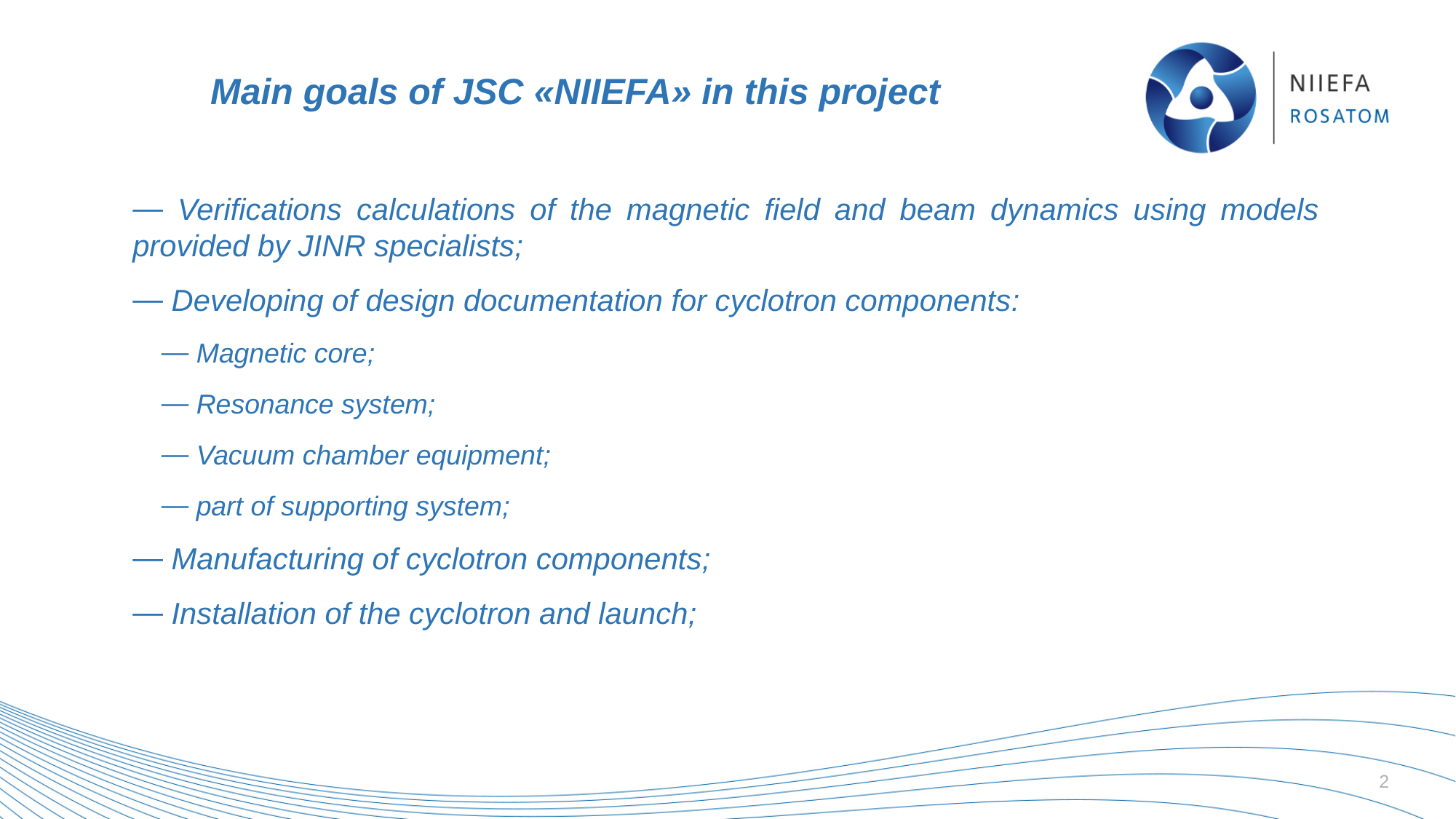

# Main goals of JSC «NIIEFA» in this project
 Verifications calculations of the magnetic field and beam dynamics using models provided by JINR specialists;
 Developing of design documentation for cyclotron components:
 Magnetic core;
 Resonance system;
 Vacuum chamber equipment;
 part of supporting system;
 Manufacturing of cyclotron components;
 Installation of the cyclotron and launch;
2